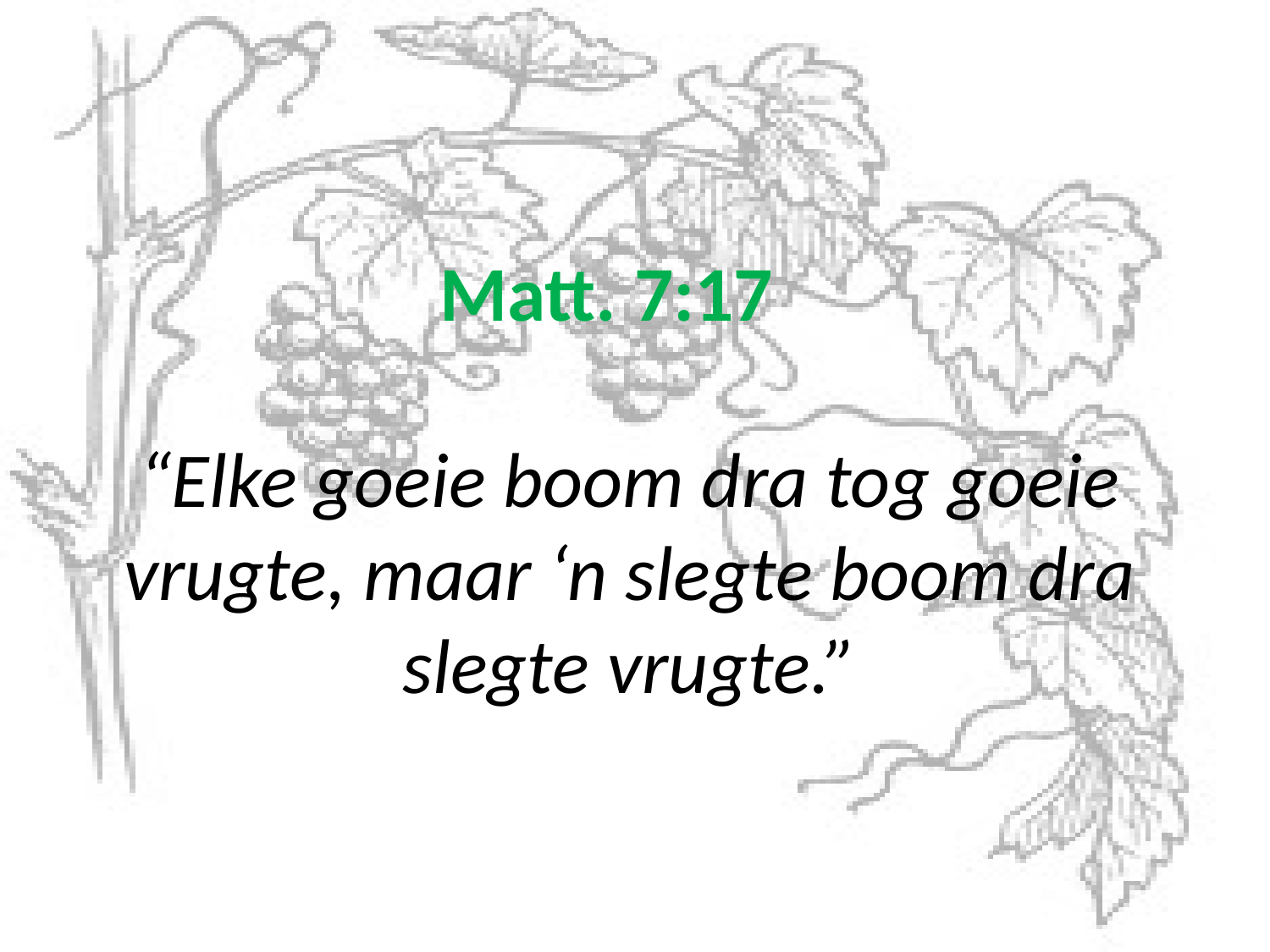

# Matt. 7:17 “Elke goeie boom dra tog goeie vrugte, maar ‘n slegte boom dra slegte vrugte.”